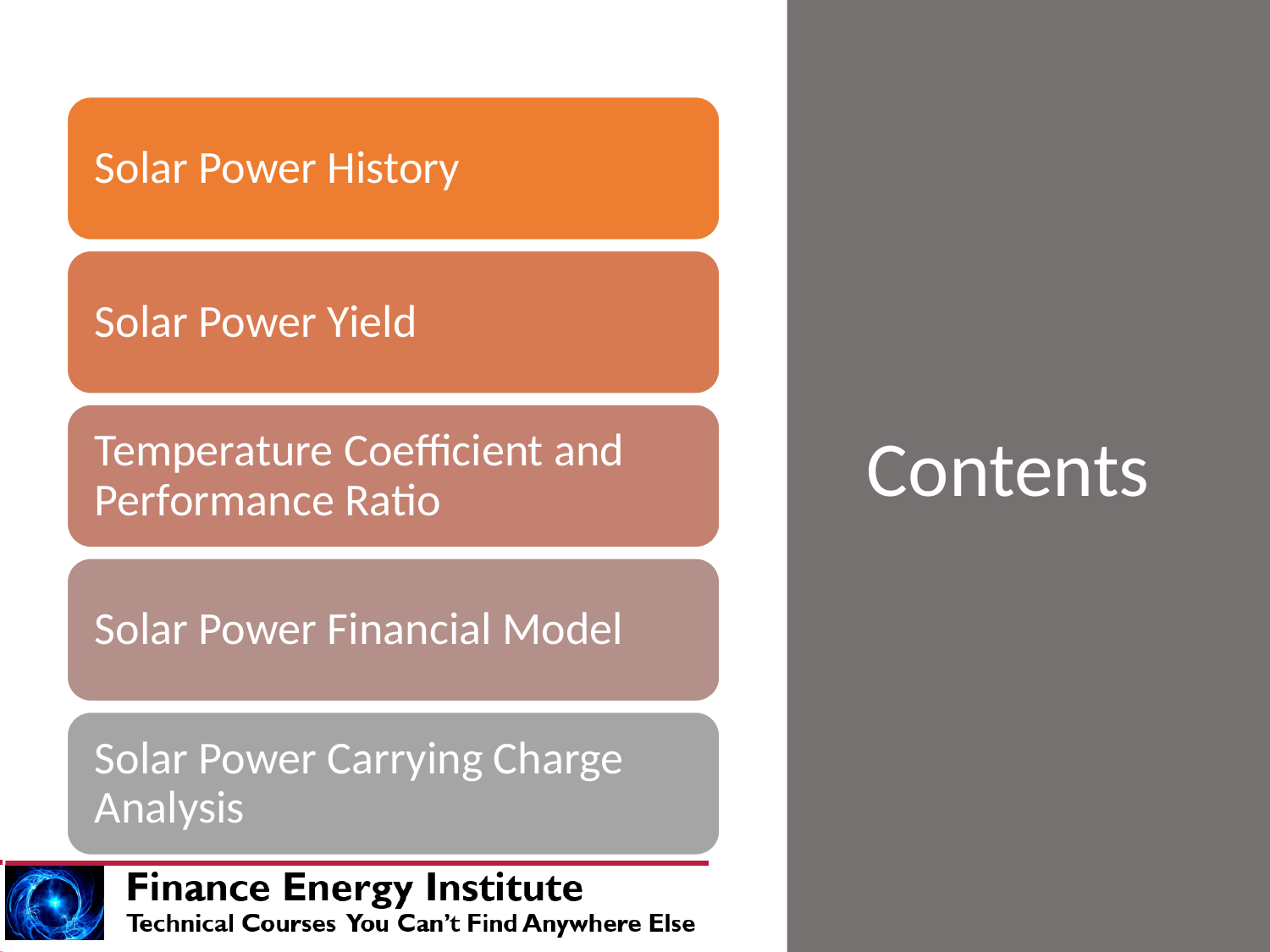

Solar Power History
Solar Power Yield
Temperature Coefficient and Performance Ratio
Solar Power Financial Model
Solar Power Carrying Charge Analysis
# Contents